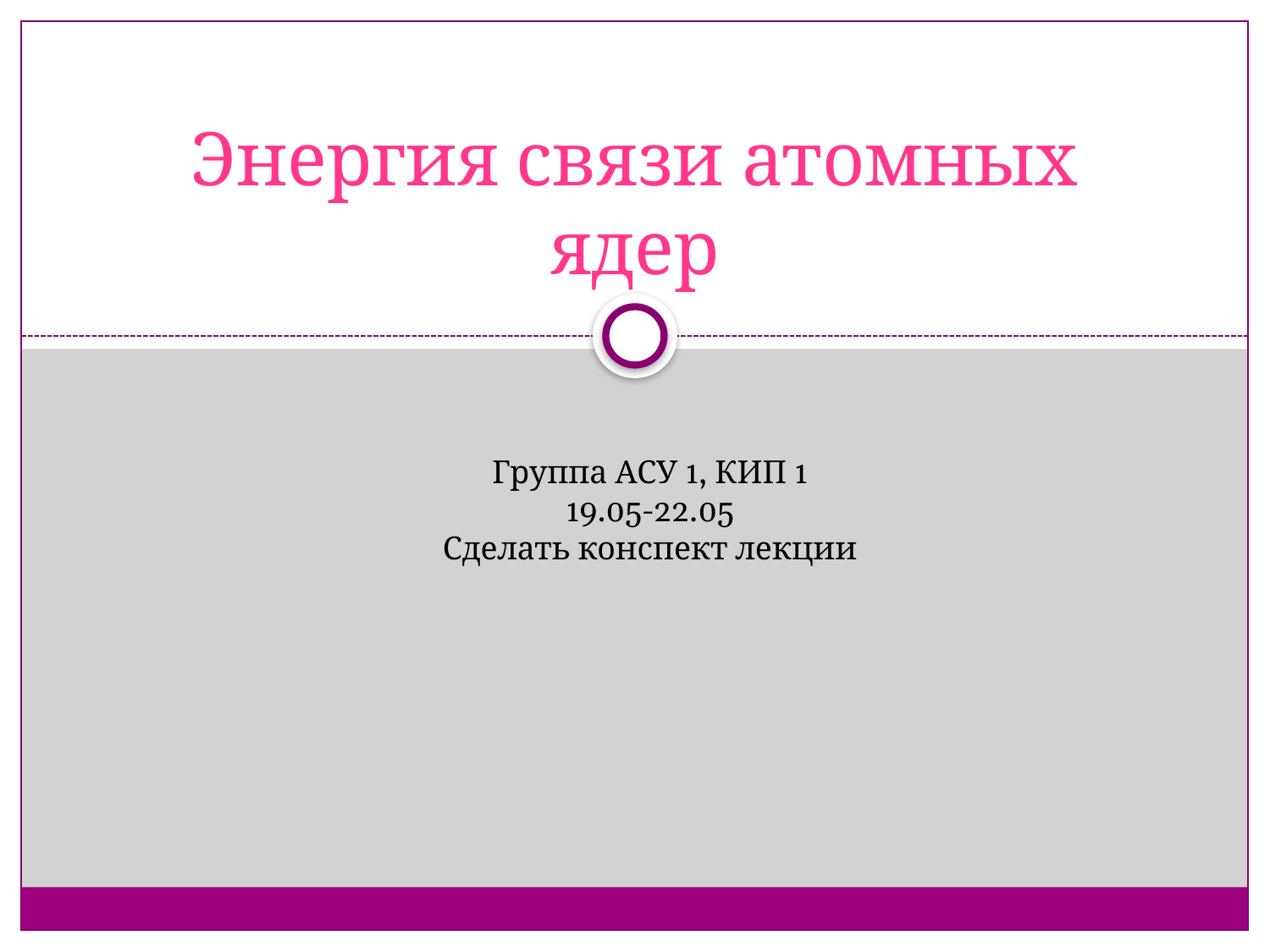

# Энергия связи атомных ядер
Группа АСУ 1, КИП 1
19.05-22.05
Сделать конспект лекции